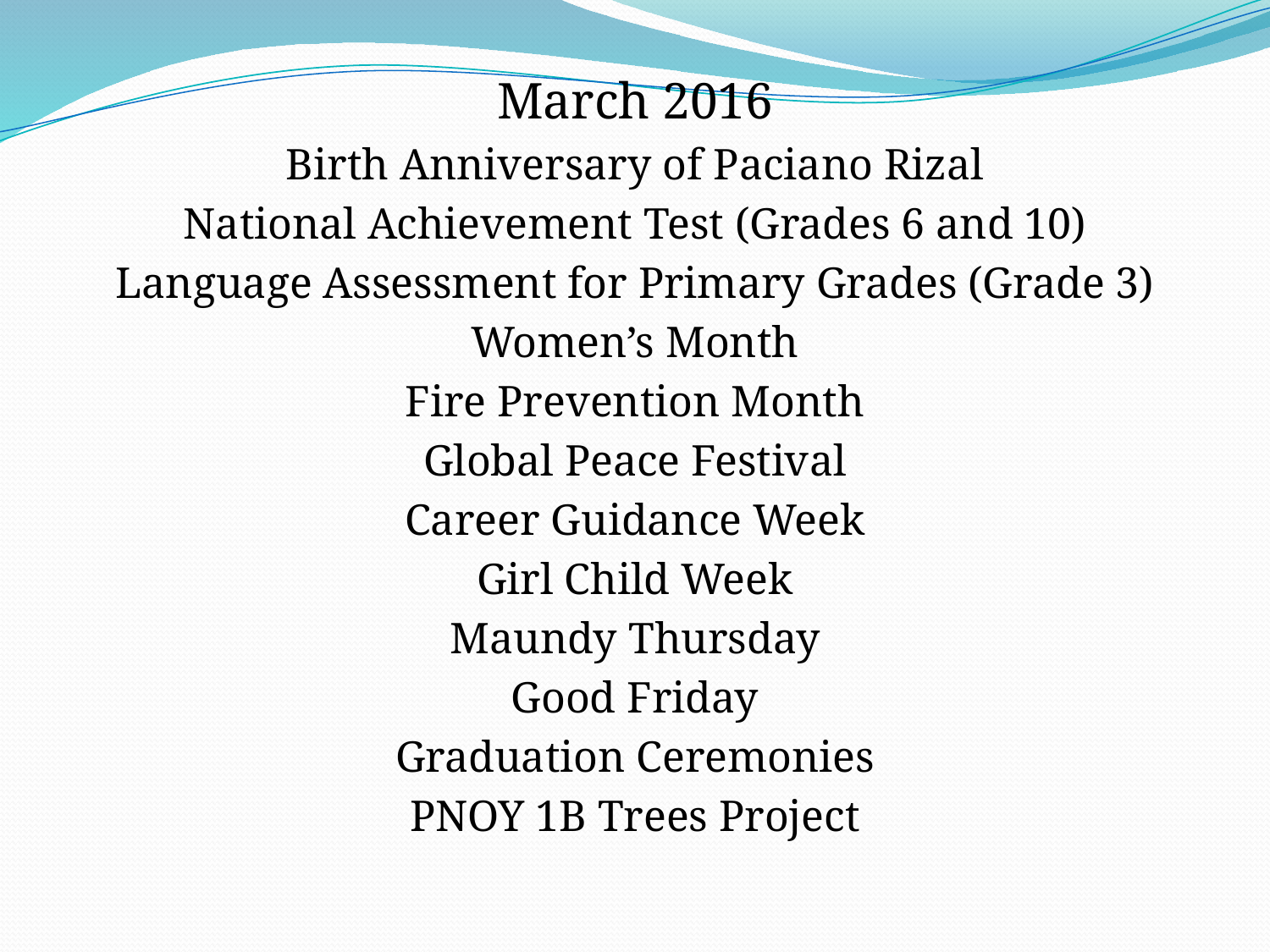

March 2016
Birth Anniversary of Paciano Rizal
National Achievement Test (Grades 6 and 10)
Language Assessment for Primary Grades (Grade 3)
Women’s Month
Fire Prevention Month
Global Peace Festival
Career Guidance Week
Girl Child Week
Maundy Thursday
Good Friday
Graduation Ceremonies
PNOY 1B Trees Project